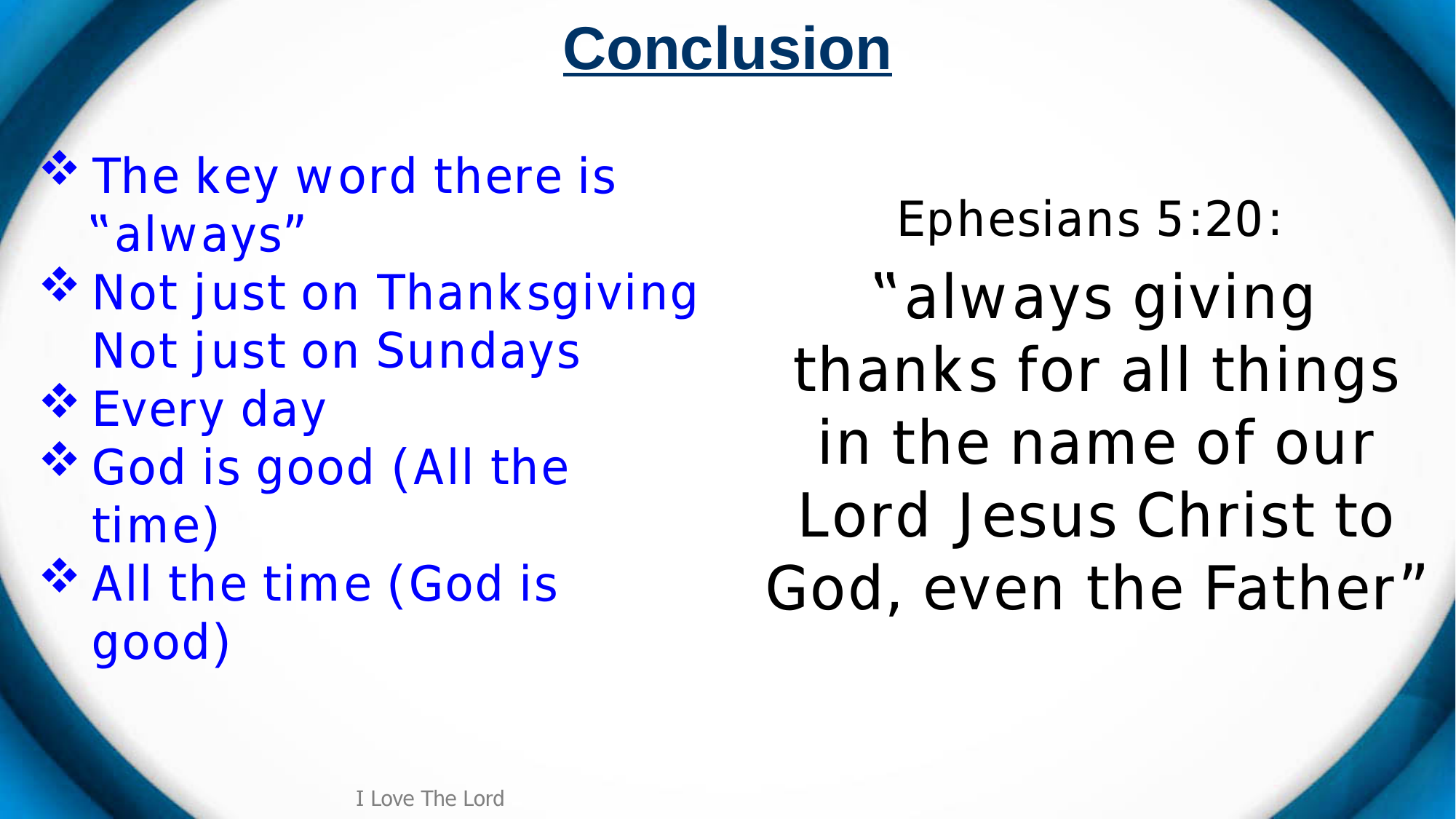

# Conclusion
The key word there is “always”
Not just on Thanksgiving Not just on Sundays
Every day
God is good (All the time)
All the time (God is good)
Ephesians 5:20:
“always giving thanks for all things in the name of our Lord Jesus Christ to God, even the Father”
I Love The Lord